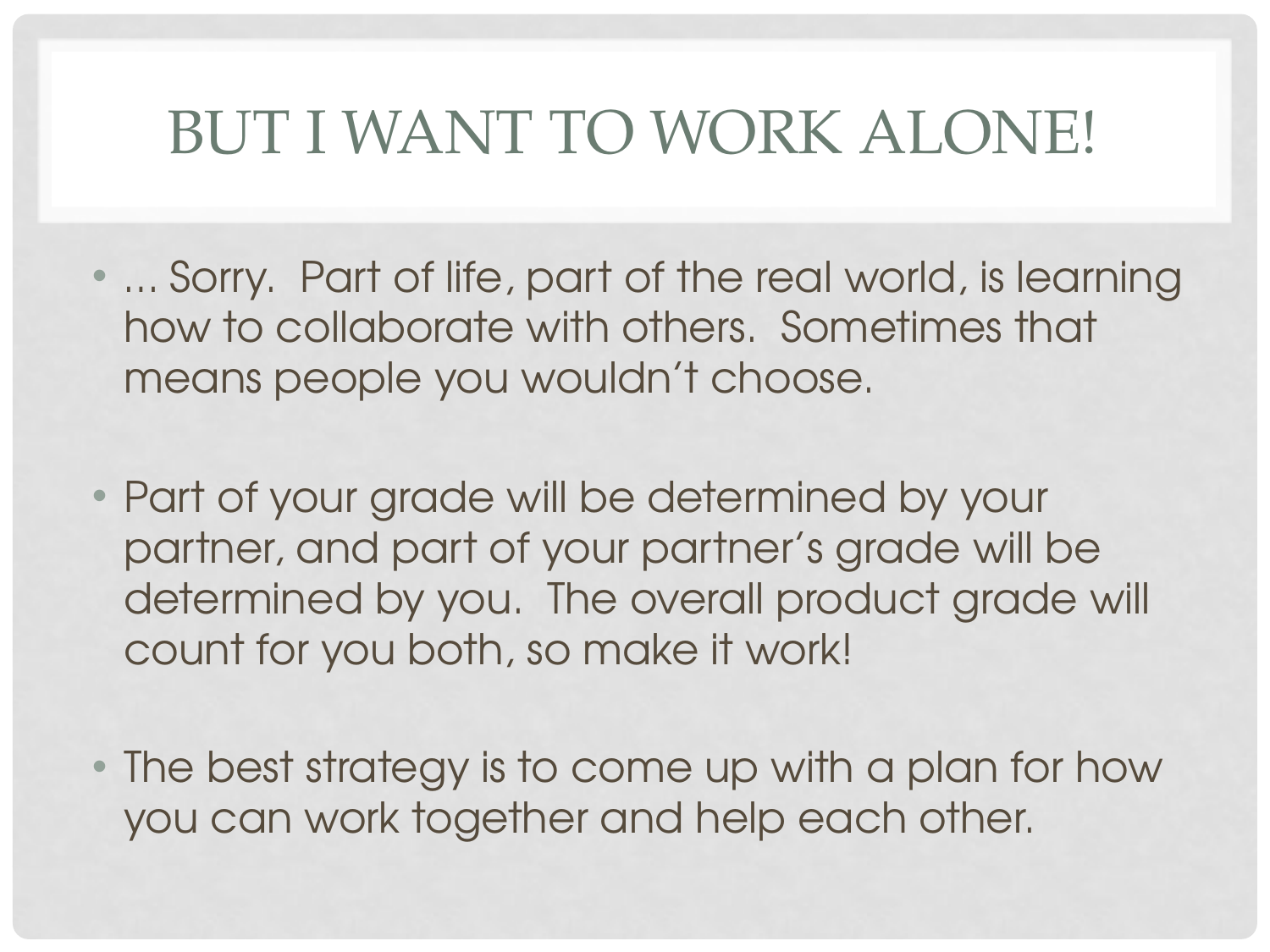

# But I want to Work Alone!
… Sorry.  Part of life, part of the real world, is learning how to collaborate with others.  Sometimes that means people you wouldn’t choose.

Part of your grade will be determined by your partner, and part of your partner’s grade will be determined by you.  The overall product grade will count for you both, so make it work!

The best strategy is to come up with a plan for how you can work together and help each other.